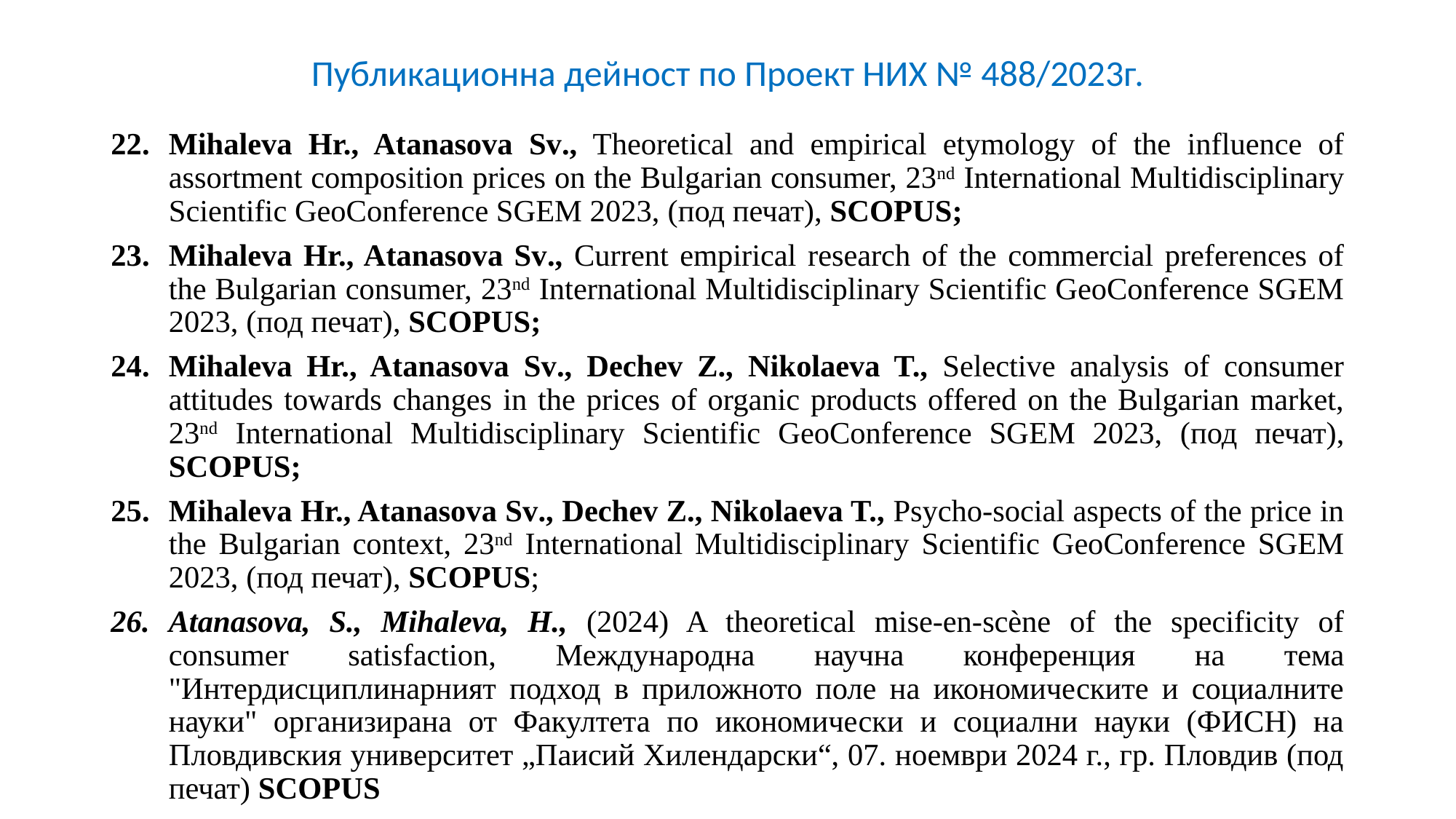

# Публикационна дейност по Проект НИХ № 488/2023г.
Mihaleva Hr., Atanasova Sv., Theoretical and empirical etymology of the influence of assortment composition prices on the Bulgarian consumer, 23nd International Multidisciplinary Scientific GeoConference SGEM 2023, (под печат), SCOPUS;
Mihaleva Hr., Atanasova Sv., Current empirical research of the commercial preferences of the Bulgarian consumer, 23nd International Multidisciplinary Scientific GeoConference SGEM 2023, (под печат), SCOPUS;
Mihaleva Hr., Atanasova Sv., Dechev Z., Nikolaeva T., Selective analysis of consumer attitudes towards changes in the prices of organic products offered on the Bulgarian market, 23nd International Multidisciplinary Scientific GeoConference SGEM 2023, (под печат), SCOPUS;
Mihaleva Hr., Atanasova Sv., Dechev Z., Nikolaeva T., Psycho-social aspects of the price in the Bulgarian context, 23nd International Multidisciplinary Scientific GeoConference SGEM 2023, (под печат), SCOPUS;
Atanasova, S., Mihaleva, H., (2024) A theoretical mise-en-scène of the specificity of consumer satisfaction, Международна научна конференция на тема "Интердисциплинарният подход в приложното поле на икономическите и социалните науки" организирана от Факултета по икономически и социални науки (ФИСН) на Пловдивския университет „Паисий Хилендарски“, 07. ноември 2024 г., гр. Пловдив (под печат) SCOPUS